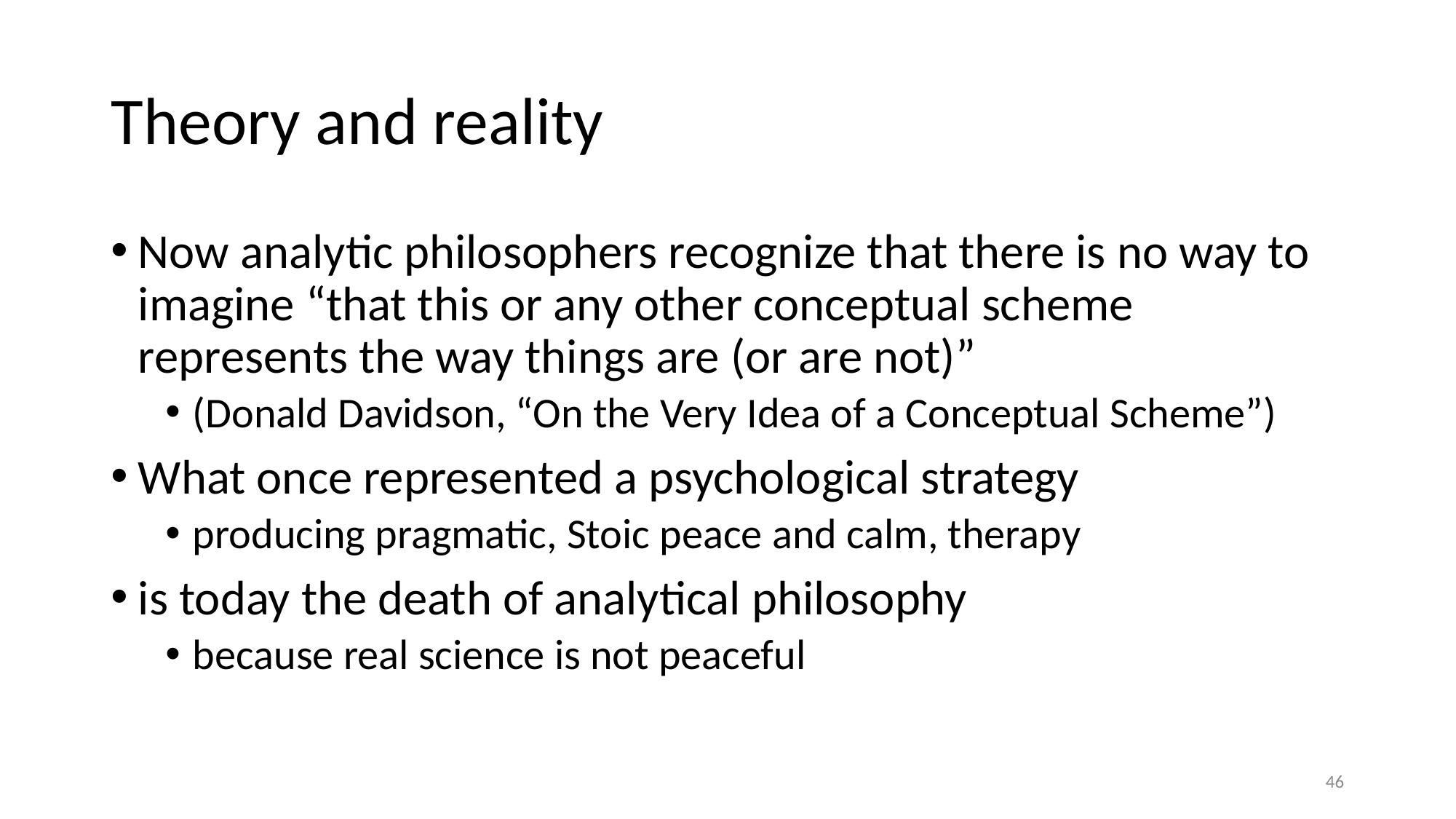

# Theory and reality
Now analytic philosophers recognize that there is no way to imagine “that this or any other conceptual scheme represents the way things are (or are not)”
(Donald Davidson, “On the Very Idea of a Conceptual Scheme”)
What once represented a psychological strategy
producing pragmatic, Stoic peace and calm, therapy
is today the death of analytical philosophy
because real science is not peaceful
46